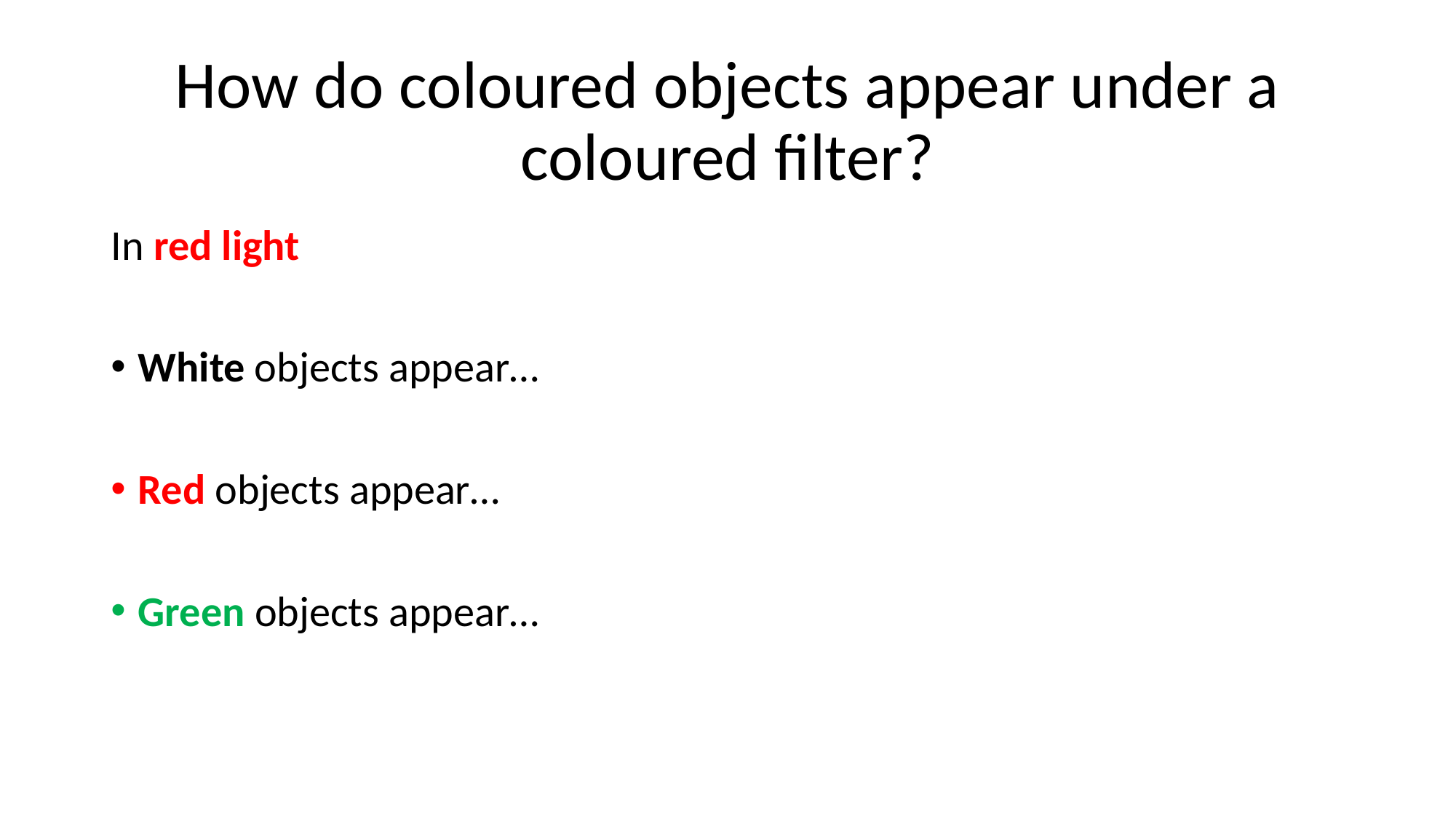

# How do coloured objects appear under a coloured filter?
In red light

White objects appear…

Red objects appear…

Green objects appear…